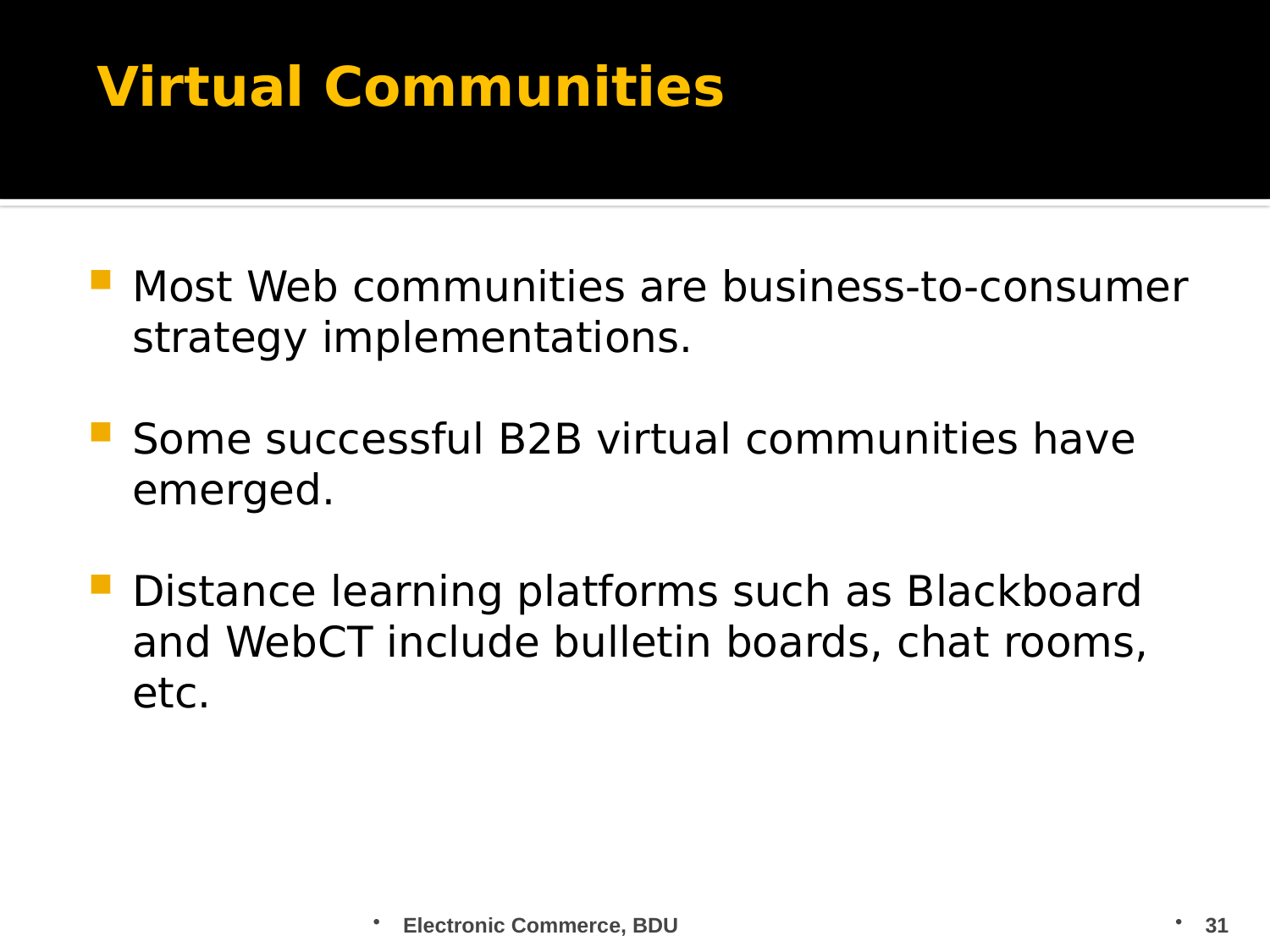

# Virtual Communities
Most Web communities are business-to-consumer strategy implementations.
Some successful B2B virtual communities have emerged.
Distance learning platforms such as Blackboard and WebCT include bulletin boards, chat rooms, etc.
Electronic Commerce, BDU
31